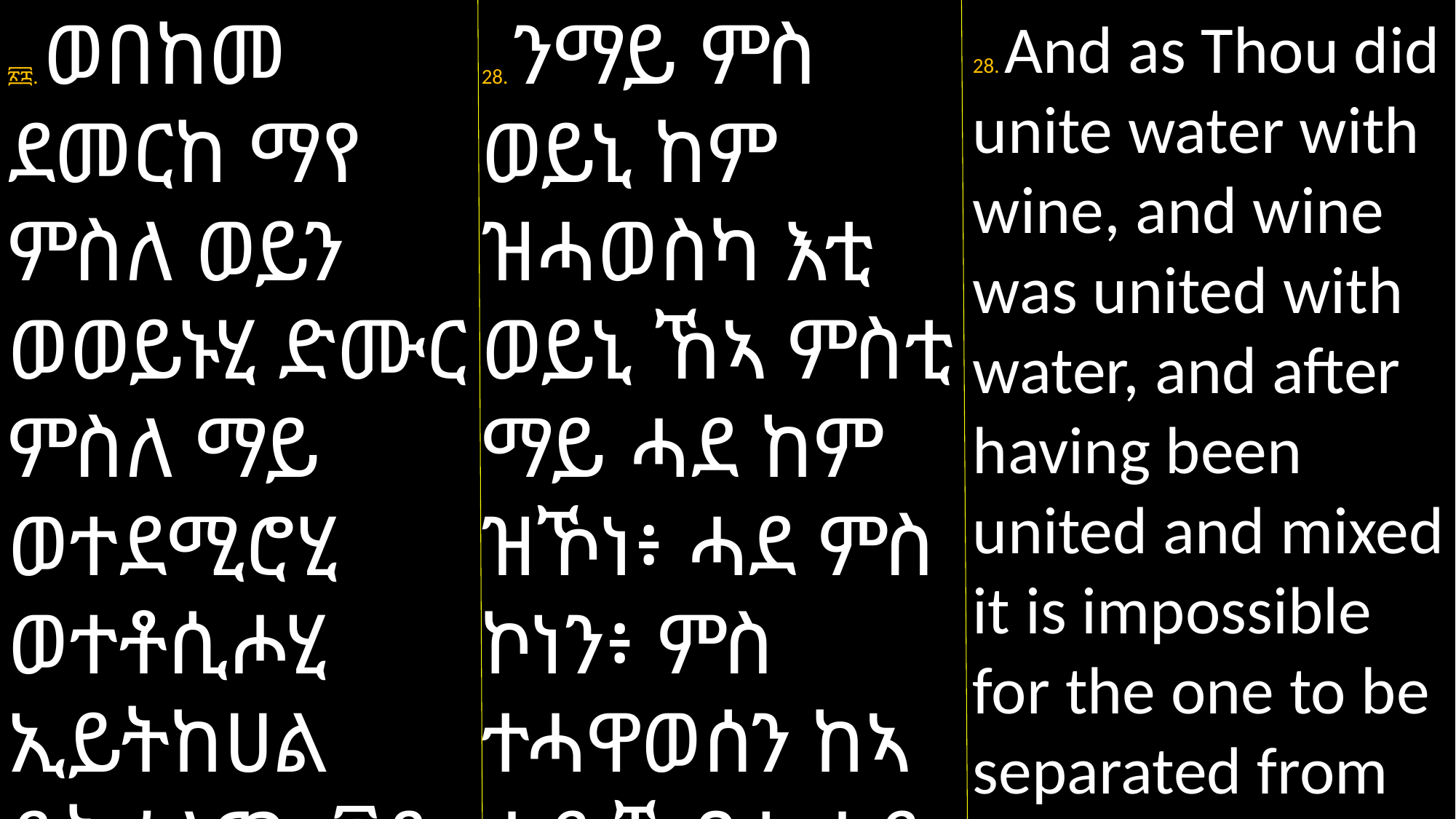

፳፰. ወበከመ ደመርከ ማየ ምስለ ወይን ወወይኑሂ ድሙር ምስለ ማይ ወተደሚሮሂ ወተቶሲሖሂ ኢይትከሀል ይትፈለጥ፡ ፩ዱ
28. ንማይ ምስ ወይኒ ከም ዝሓወስካ እቲ ወይኒ ኸኣ ምስቲ ማይ ሓደ ከም ዝኾነ፥ ሓደ ምስ ኮነን፥ ምስ ተሓዋወሰን ከኣ ሓደ ኻብቲ ሓደ
28. And as Thou did unite water with wine, and wine was united with water, and after having been united and mixed it is impossible for the one to be separated from